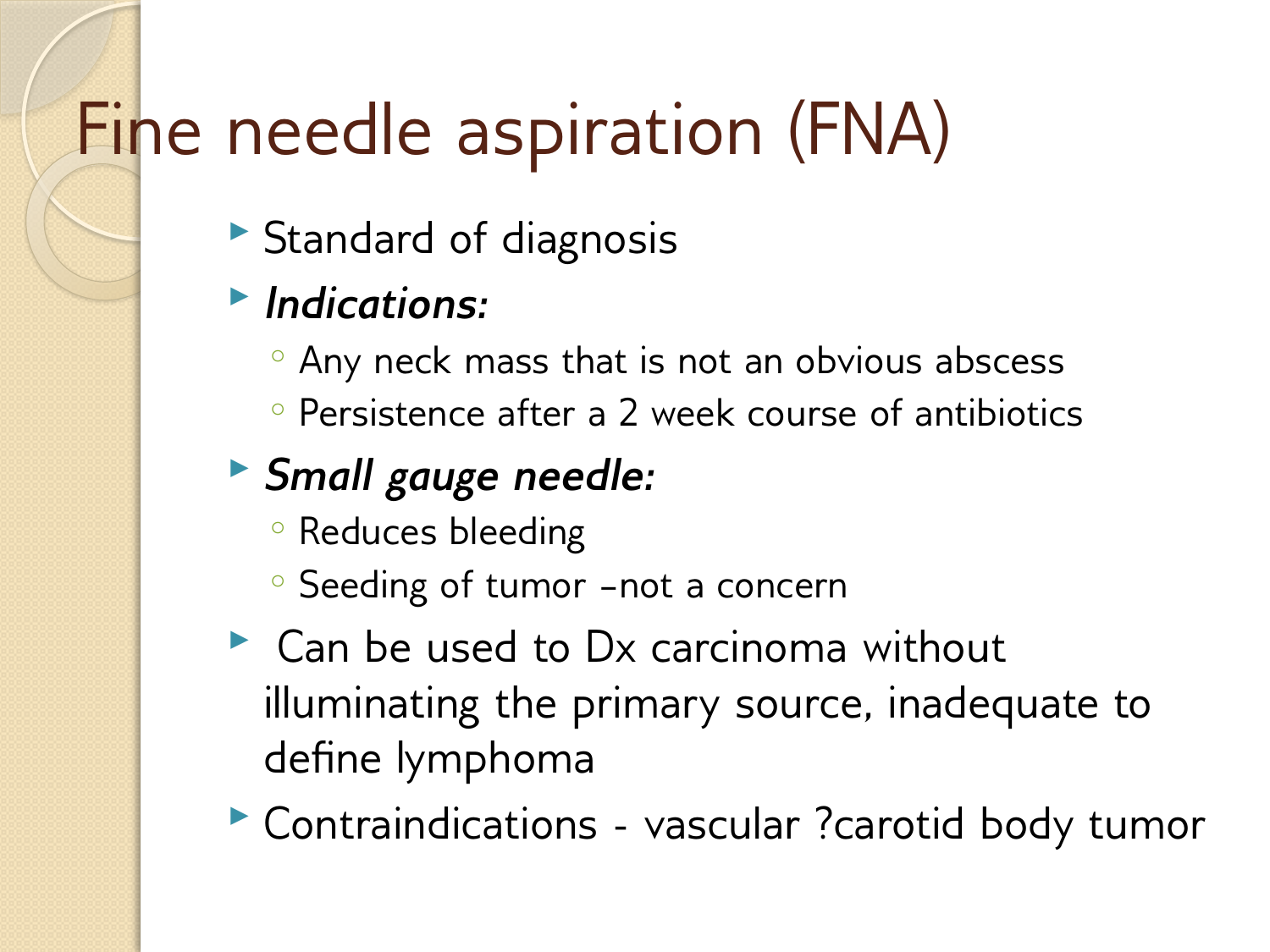

# Fine needle aspiration (FNA)
Standard of diagnosis
Indications:
Any neck mass that is not an obvious abscess
Persistence after a 2 week course of antibiotics
Small gauge needle:
Reduces bleeding
Seeding of tumor –not a concern
 Can be used to Dx carcinoma without illuminating the primary source, inadequate to define lymphoma
Contraindications - vascular ?carotid body tumor